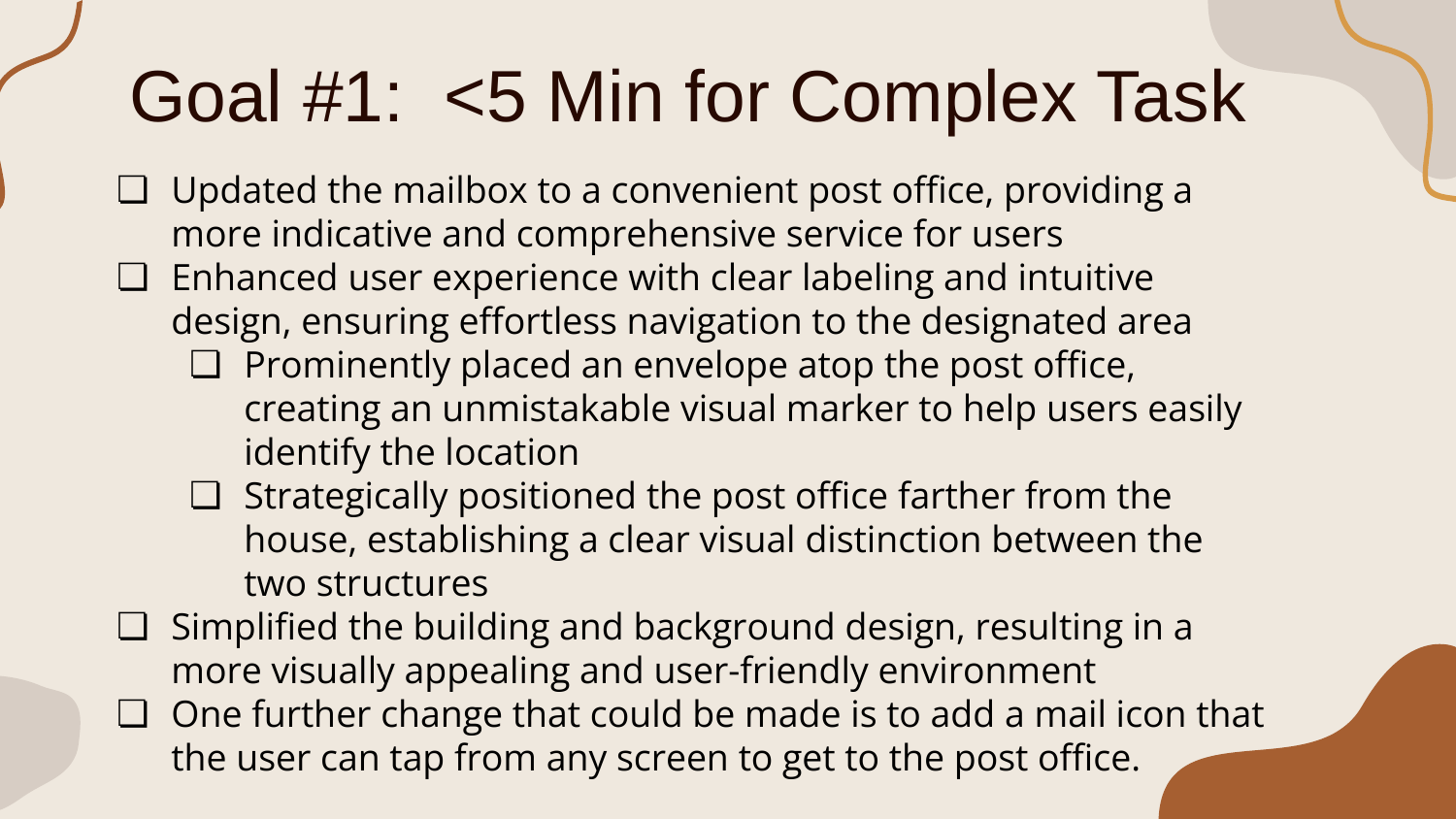

# Goal #1:  <5 Min for Complex Task
Updated the mailbox to a convenient post office, providing a more indicative and comprehensive service for users
Enhanced user experience with clear labeling and intuitive design, ensuring effortless navigation to the designated area
Prominently placed an envelope atop the post office, creating an unmistakable visual marker to help users easily identify the location
Strategically positioned the post office farther from the house, establishing a clear visual distinction between the two structures
Simplified the building and background design, resulting in a more visually appealing and user-friendly environment
One further change that could be made is to add a mail icon that the user can tap from any screen to get to the post office.